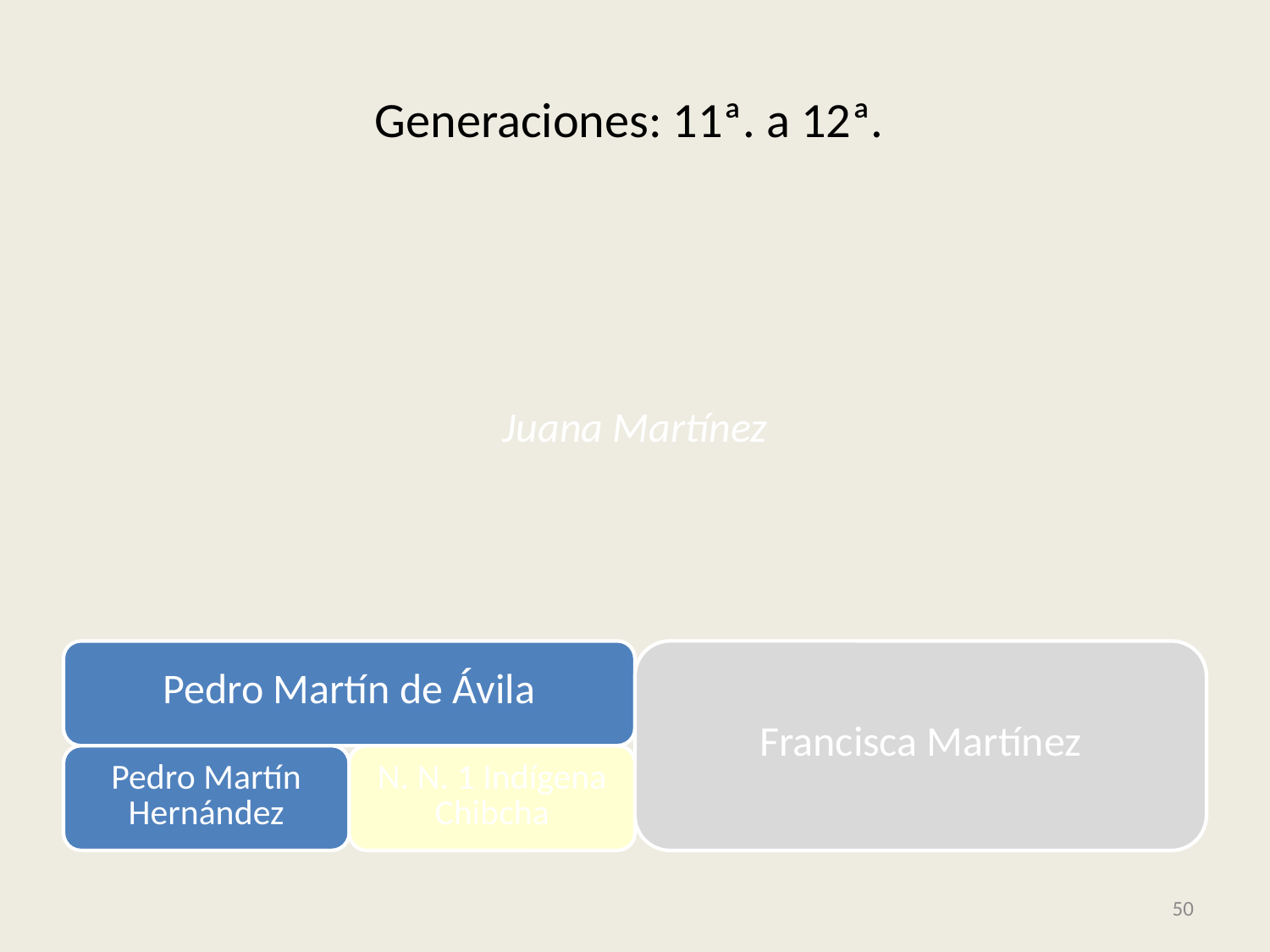

# Generaciones: 11ª. a 12ª.
Juana Martínez
Pedro Martín de Ávila
Pedro Martín Hernández
N. N. 1 Indígena Chibcha
Francisca Martínez
50